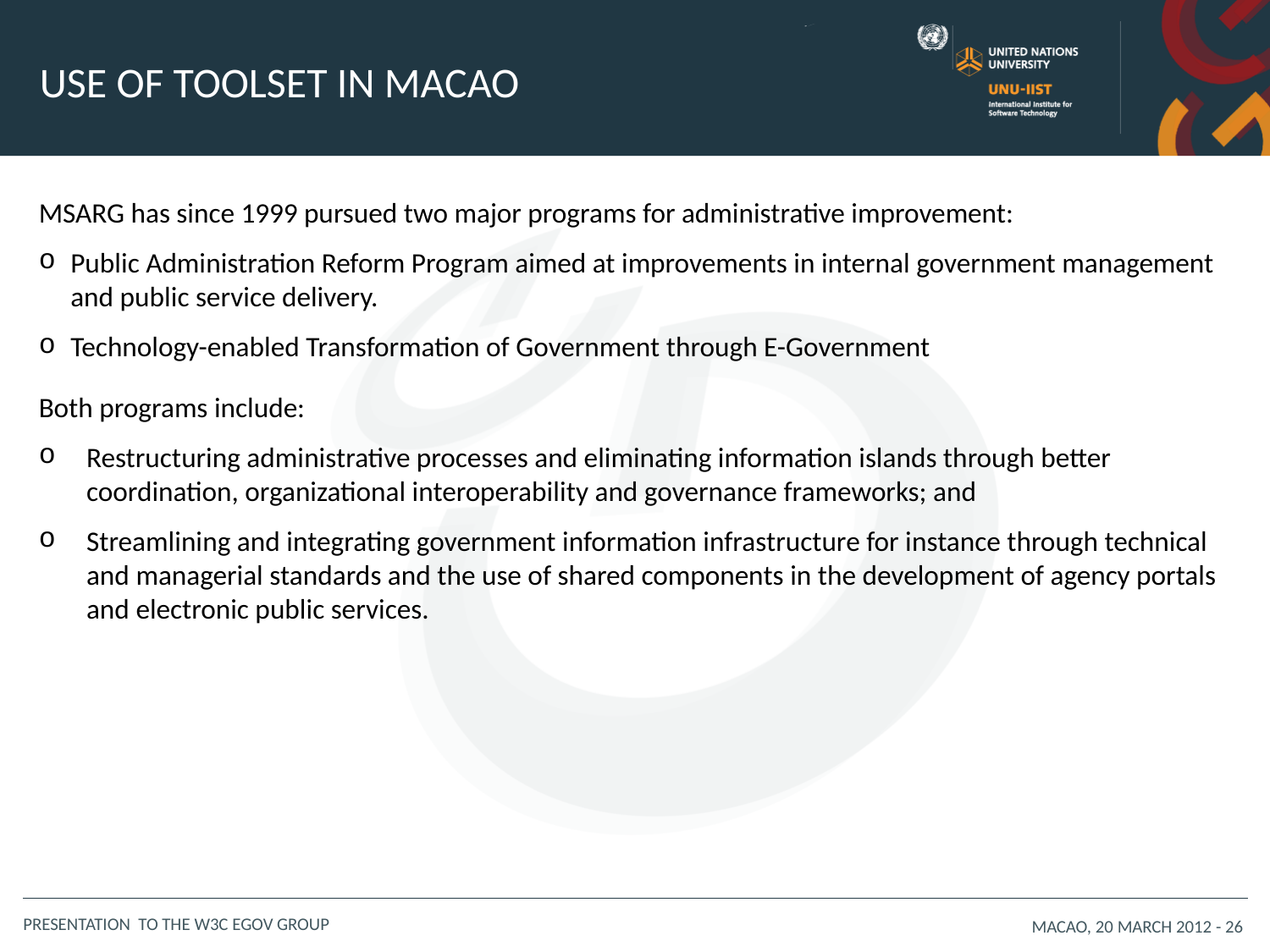

# Use of toolset in Macao
MSARG has since 1999 pursued two major programs for administrative improvement:
Public Administration Reform Program aimed at improvements in internal government management and public service delivery.
Technology-enabled Transformation of Government through E-Government
Both programs include:
Restructuring administrative processes and eliminating information islands through better coordination, organizational interoperability and governance frameworks; and
Streamlining and integrating government information infrastructure for instance through technical and managerial standards and the use of shared components in the development of agency portals and electronic public services.